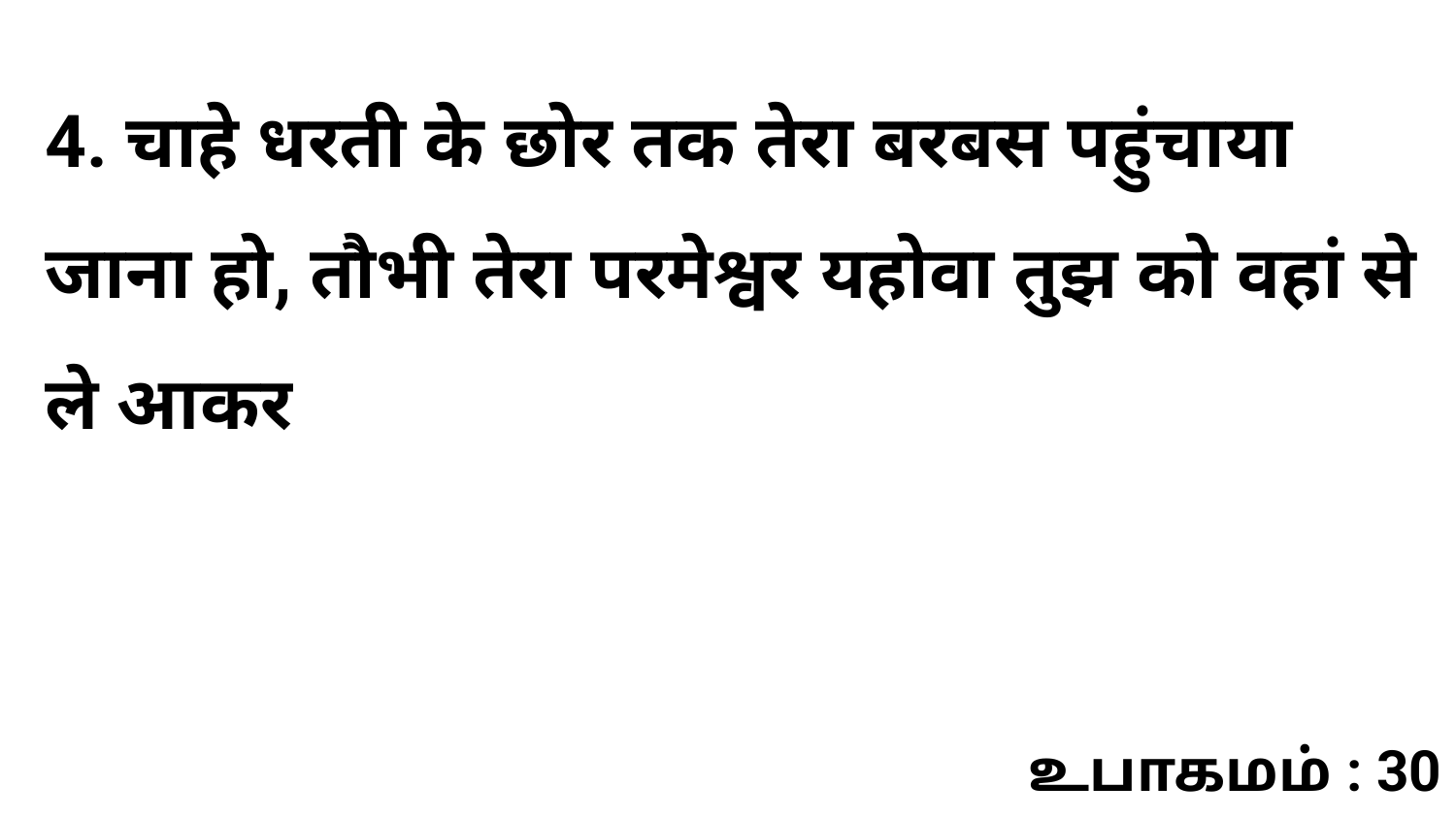

4. चाहे धरती के छोर तक तेरा बरबस पहुंचाया जाना हो, तौभी तेरा परमेश्वर यहोवा तुझ को वहां से ले आकर
உபாகமம் : 30